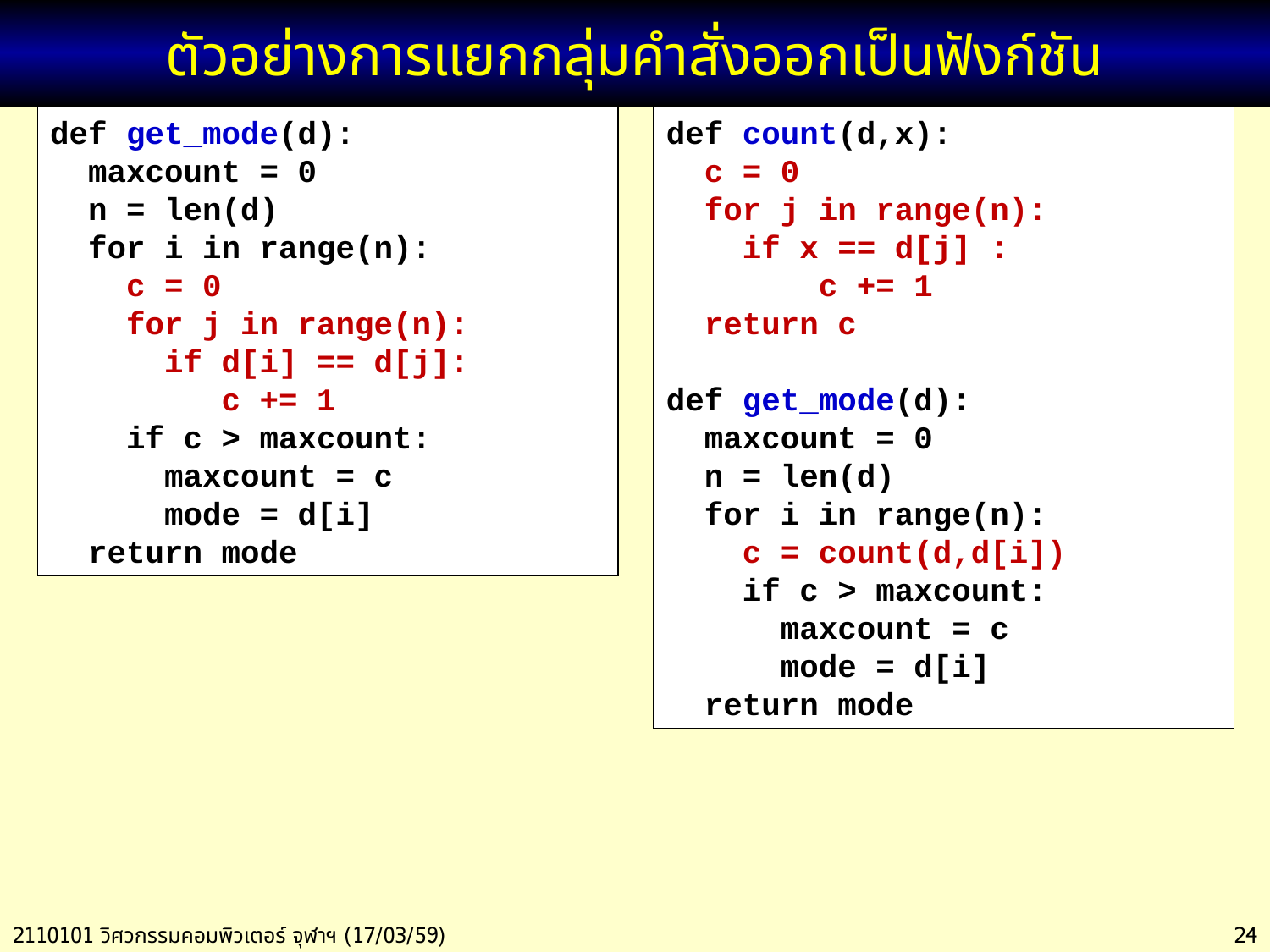

# ตัวอย่างการแยกกลุ่มคำสั่งออกเป็นฟังก์ชัน
def count(d,x):
  c = 0
  for j in range(n):
    if x == d[j] :
        c += 1
  return c

def get_mode(d):
  maxcount = 0
  n = len(d)
  for i in range(n):
    c = count(d,d[i])
    if c > maxcount:
      maxcount = c
      mode = d[i]
  return mode
def get_mode(d):
  maxcount = 0
  n = len(d)
  for i in range(n):
    c = 0
    for j in range(n):
      if d[i] == d[j]:
         c += 1
    if c > maxcount:
      maxcount = c
      mode = d[i]
  return mode